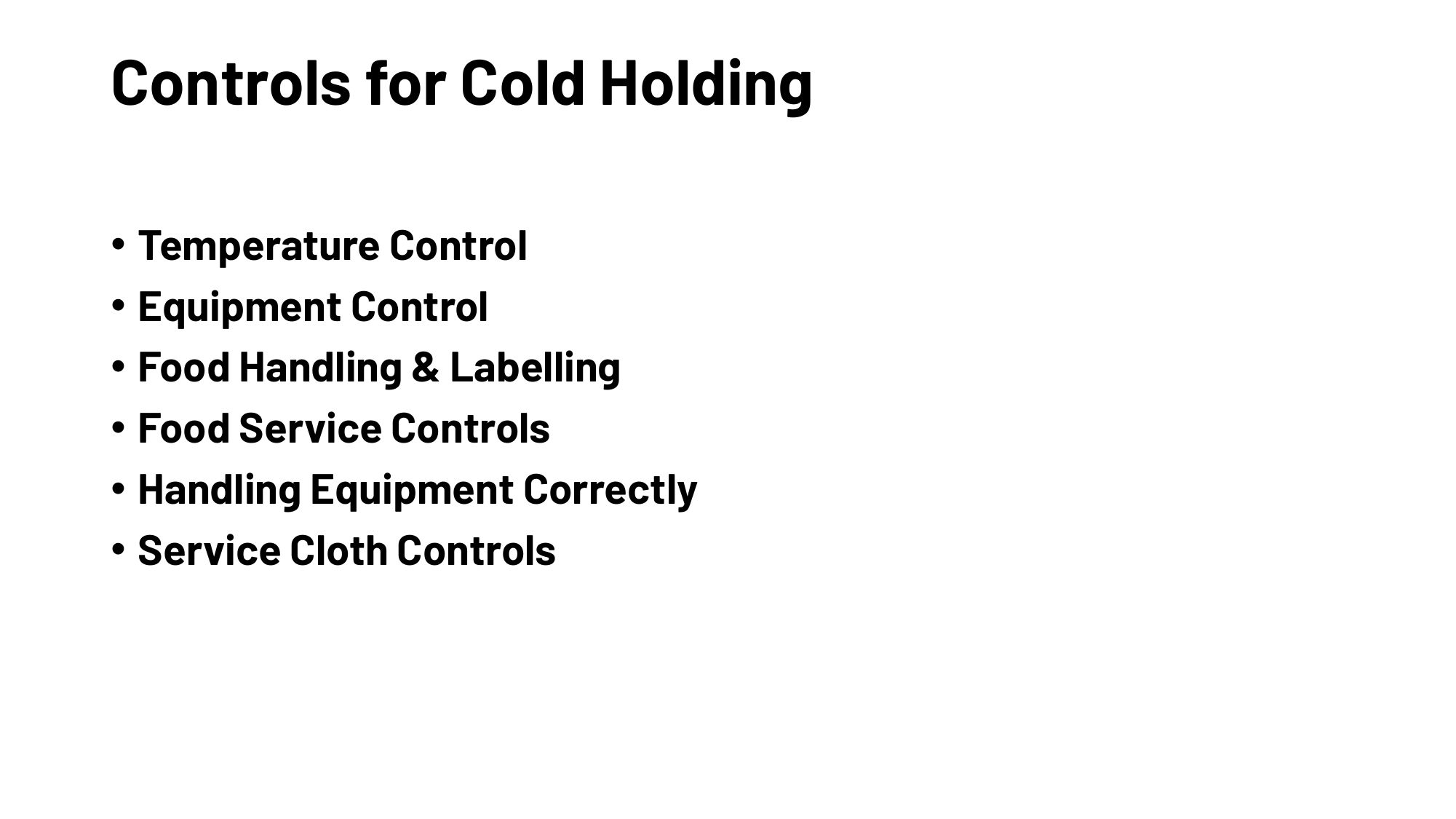

# Controls for Cold Holding
Temperature Control
Equipment Control
Food Handling & Labelling
Food Service Controls
Handling Equipment Correctly
Service Cloth Controls